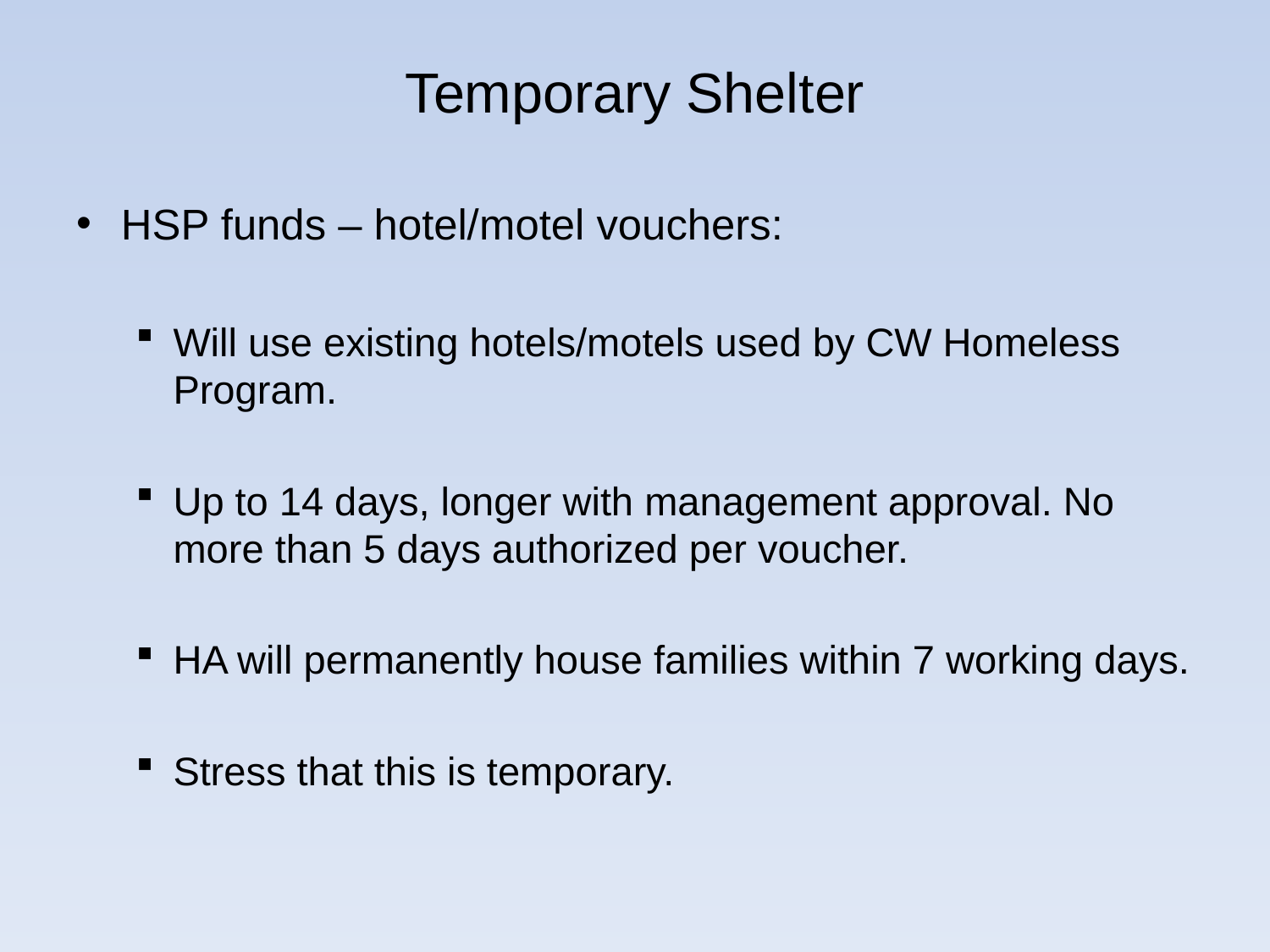

# Temporary Shelter
HSP funds – hotel/motel vouchers:

Will use existing hotels/motels used by CW Homeless Program.

Up to 14 days, longer with management approval. No more than 5 days authorized per voucher.

HA will permanently house families within 7 working days.

Stress that this is temporary.